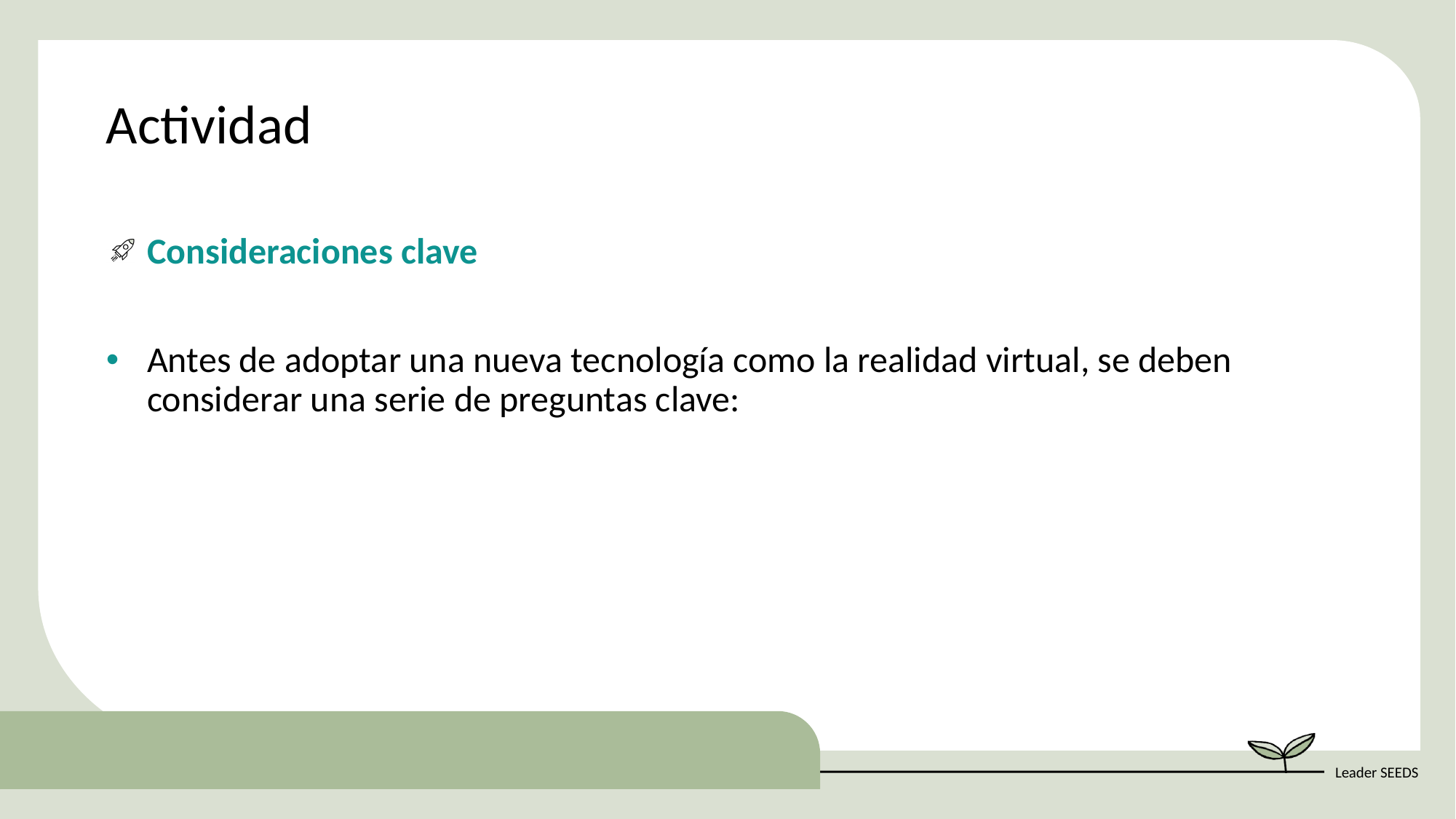

Actividad
Consideraciones clave

Antes de adoptar una nueva tecnología como la realidad virtual, se deben considerar una serie de preguntas clave: